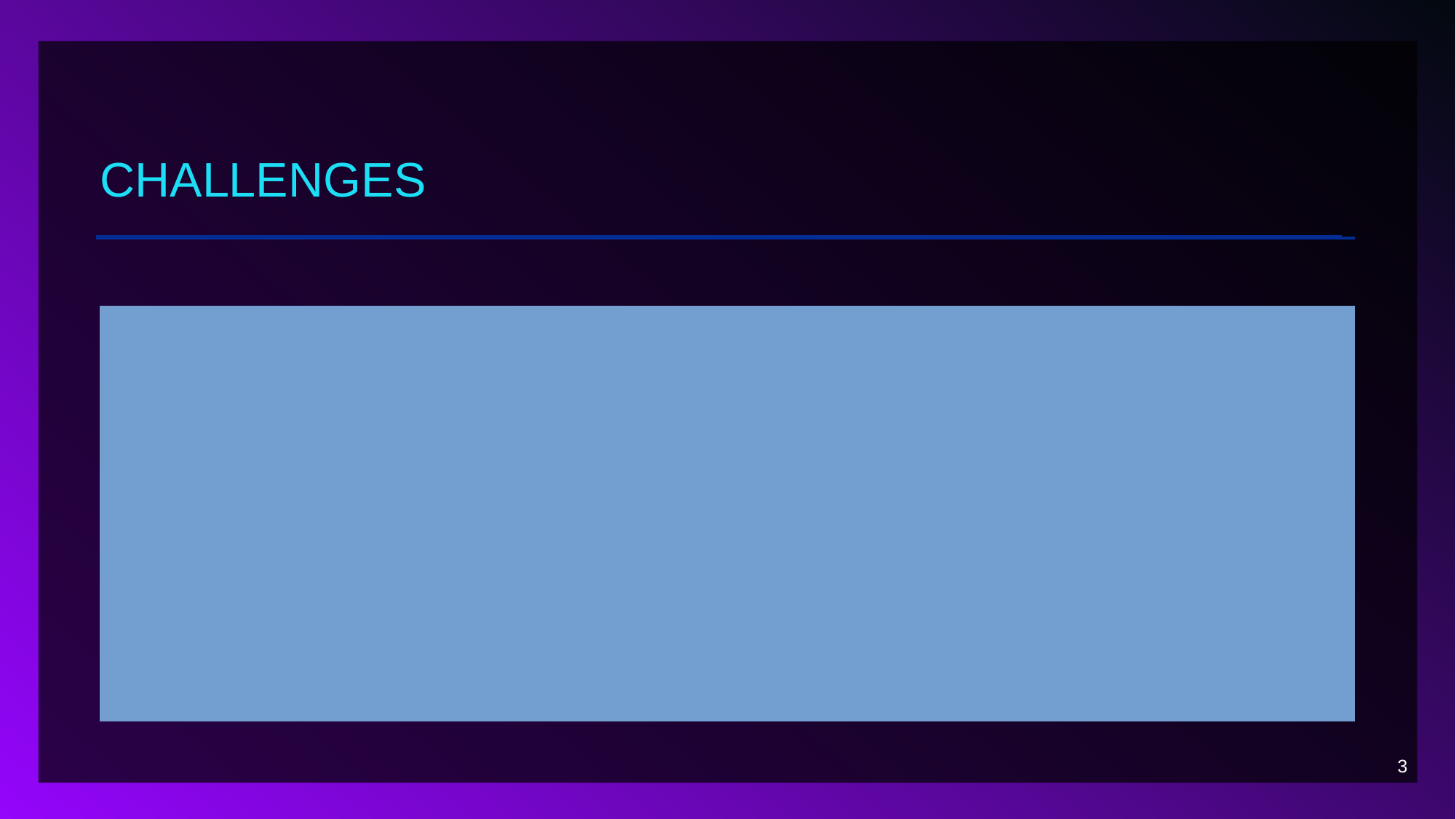

# Challenges
My biggest challenge in this class was understanding float and integer division, and I often struggled with the Modulo operation as well. To better understand both forms of division and the Modulo operation I practiced using both in Python and found a few useful videos better explaining their uses.
3